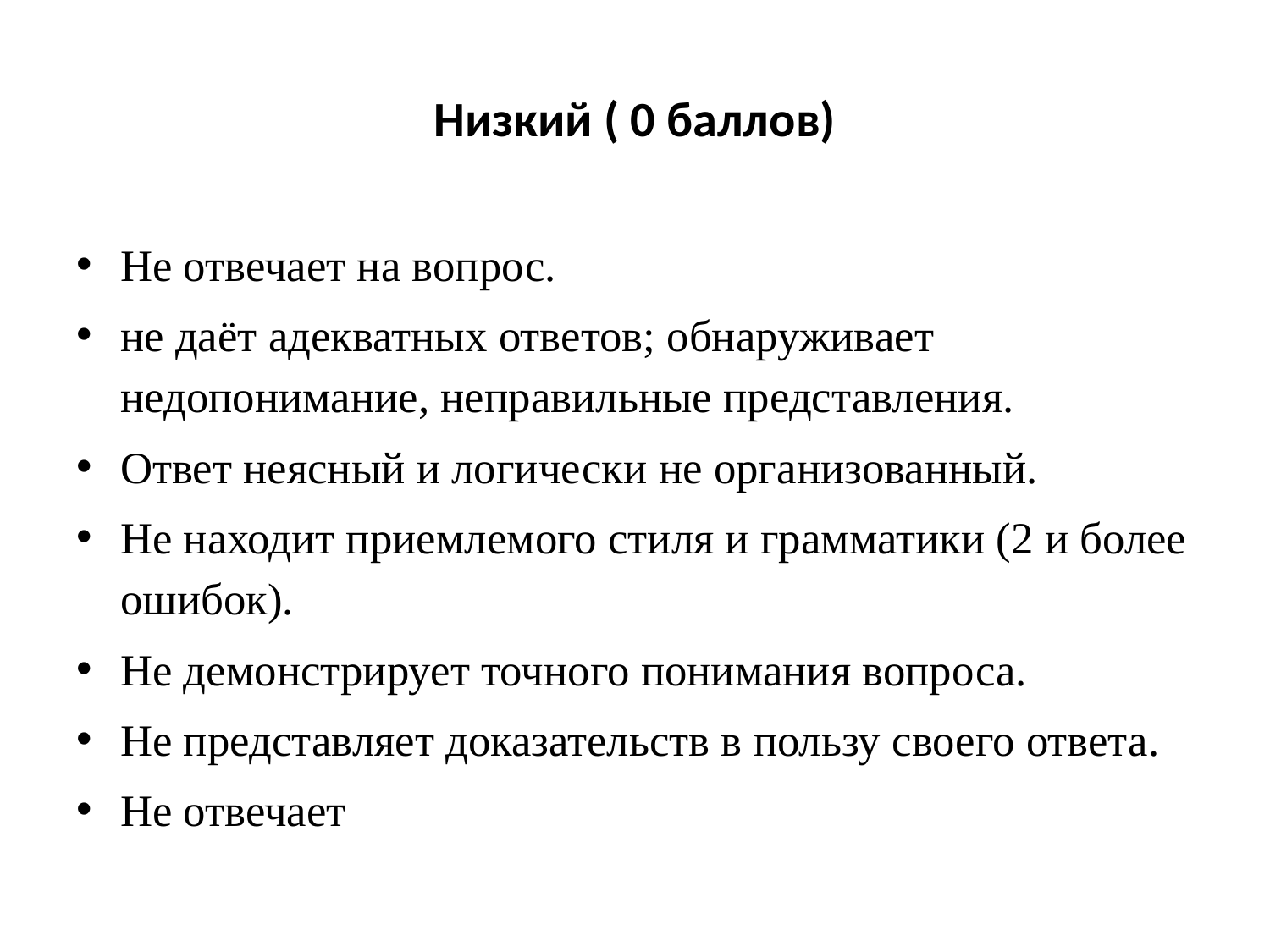

# Низкий ( 0 баллов)
Не отвечает на вопрос.
не даёт адекватных ответов; обнаруживает недопонимание, неправильные представления.
Ответ неясный и логически не организованный.
Не находит приемлемого стиля и грамматики (2 и более ошибок).
Не демонстрирует точного понимания вопроса.
Не представляет доказательств в пользу своего ответа.
Не отвечает